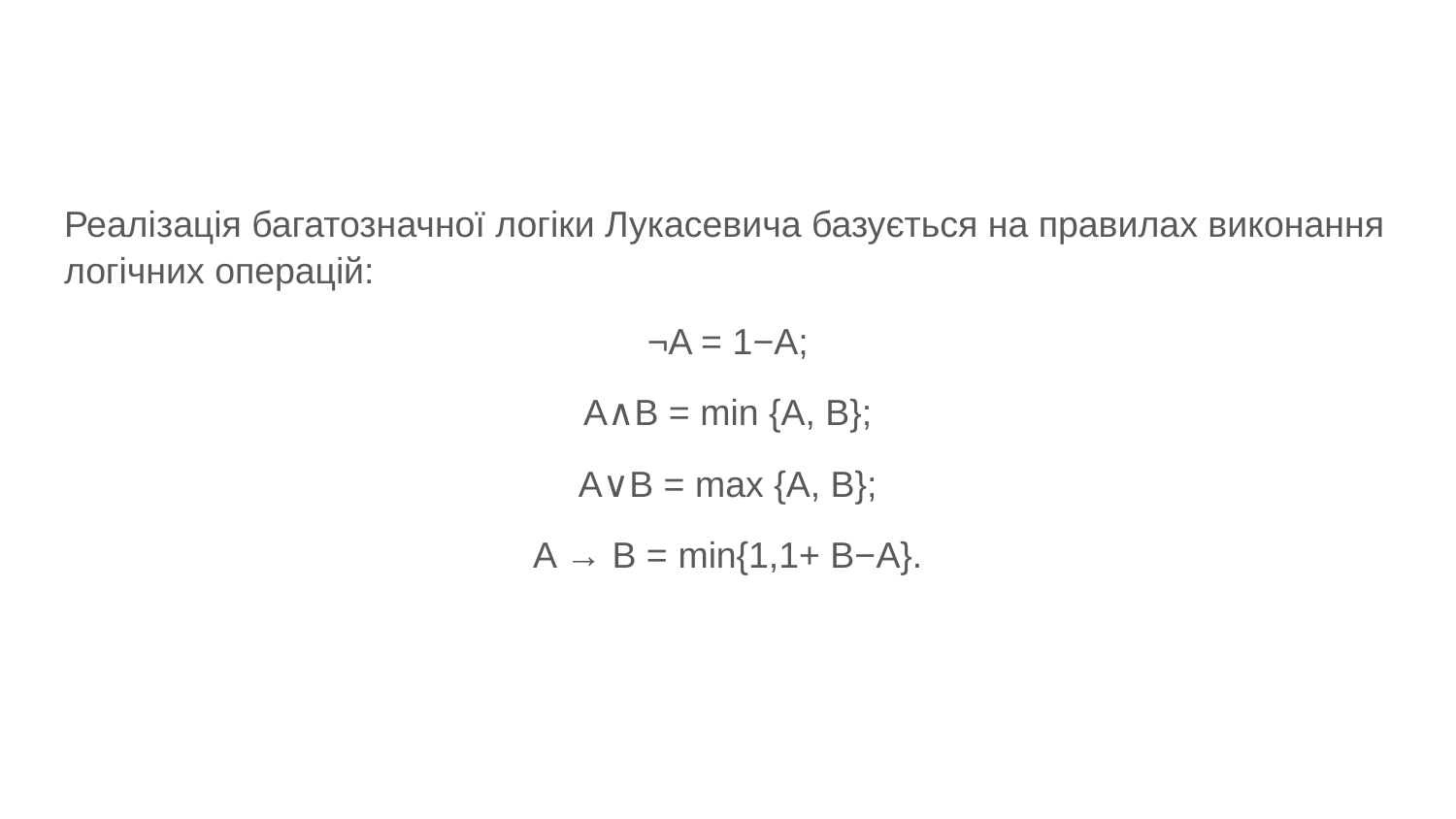

#
Реалізація багатозначної логіки Лукасевича базується на правилах виконання логічних операцій:
¬A = 1−A;
A∧B = min {A, B};
A∨B = max {A, B};
A → B = min{1,1+ B−A}.